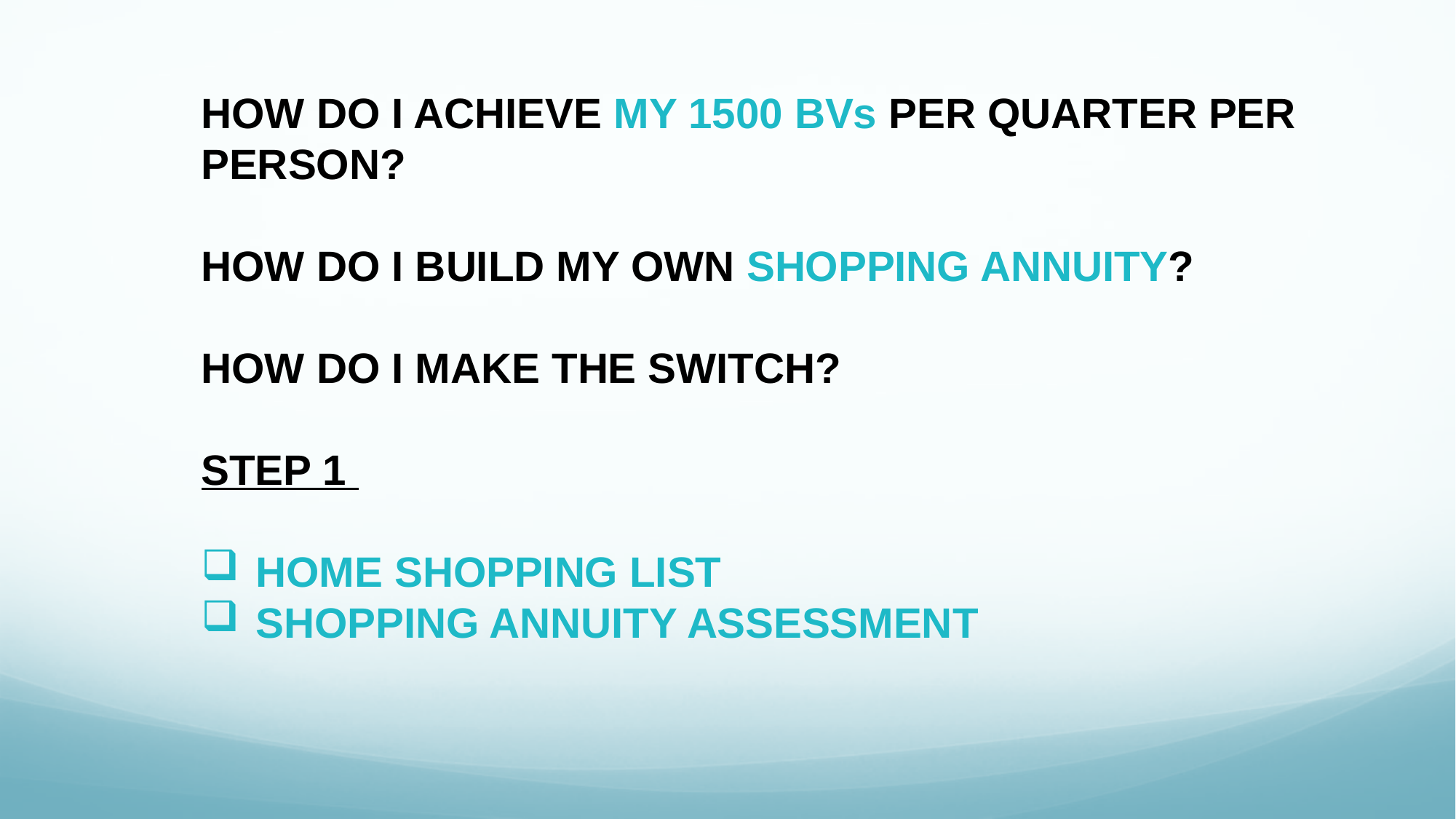

HOW DO I ACHIEVE MY 1500 BVs PER QUARTER PER PERSON?

HOW DO I BUILD MY OWN SHOPPING ANNUITY?

HOW DO I MAKE THE SWITCH?

STEP 1

HOME SHOPPING LIST
SHOPPING ANNUITY ASSESSMENT